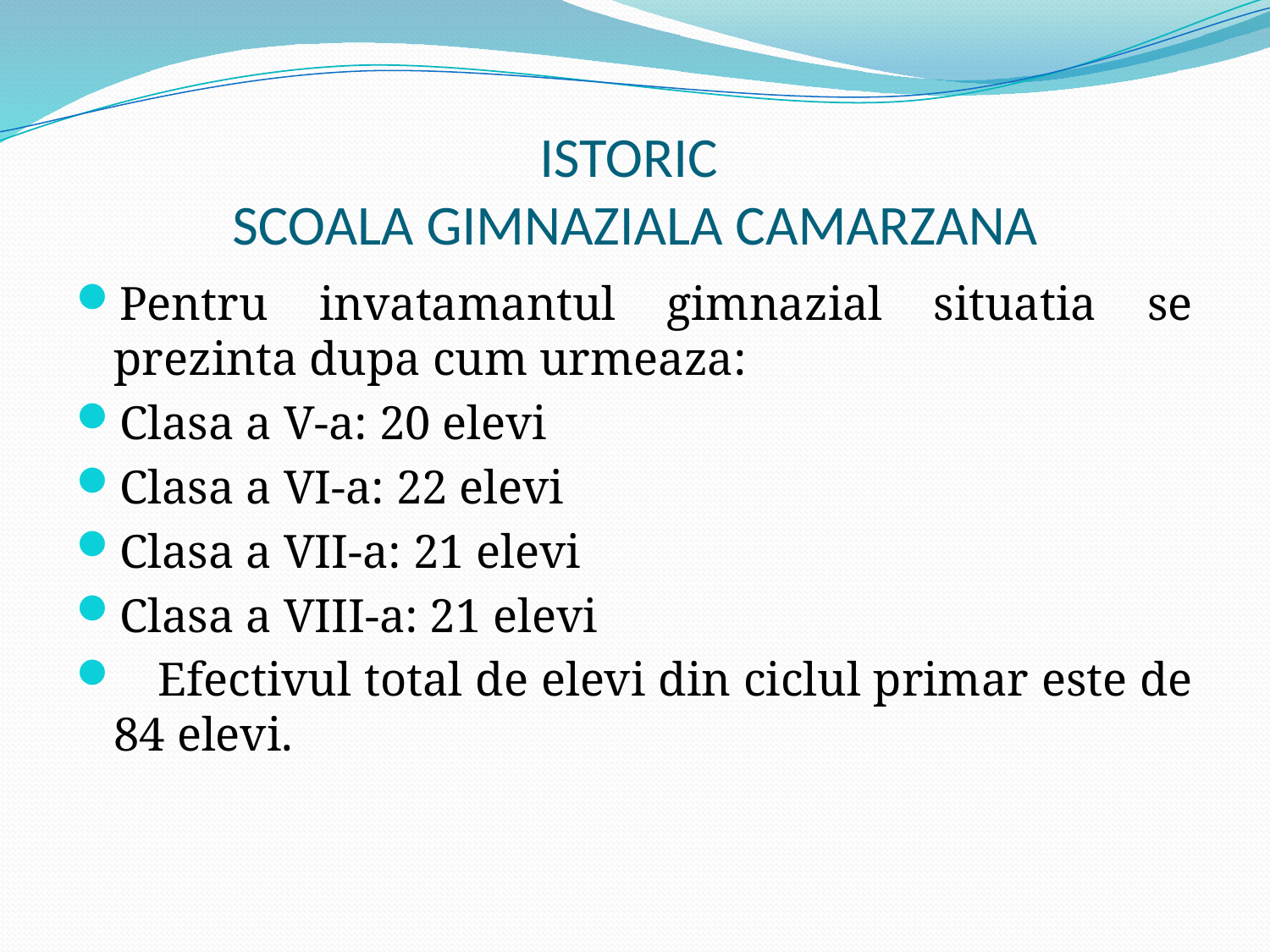

# ISTORIC SCOALA GIMNAZIALA CAMARZANA
Pentru invatamantul gimnazial situatia se prezinta dupa cum urmeaza:
Clasa a V-a: 20 elevi
Clasa a VI-a: 22 elevi
Clasa a VII-a: 21 elevi
Clasa a VIII-a: 21 elevi
   Efectivul total de elevi din ciclul primar este de 84 elevi.